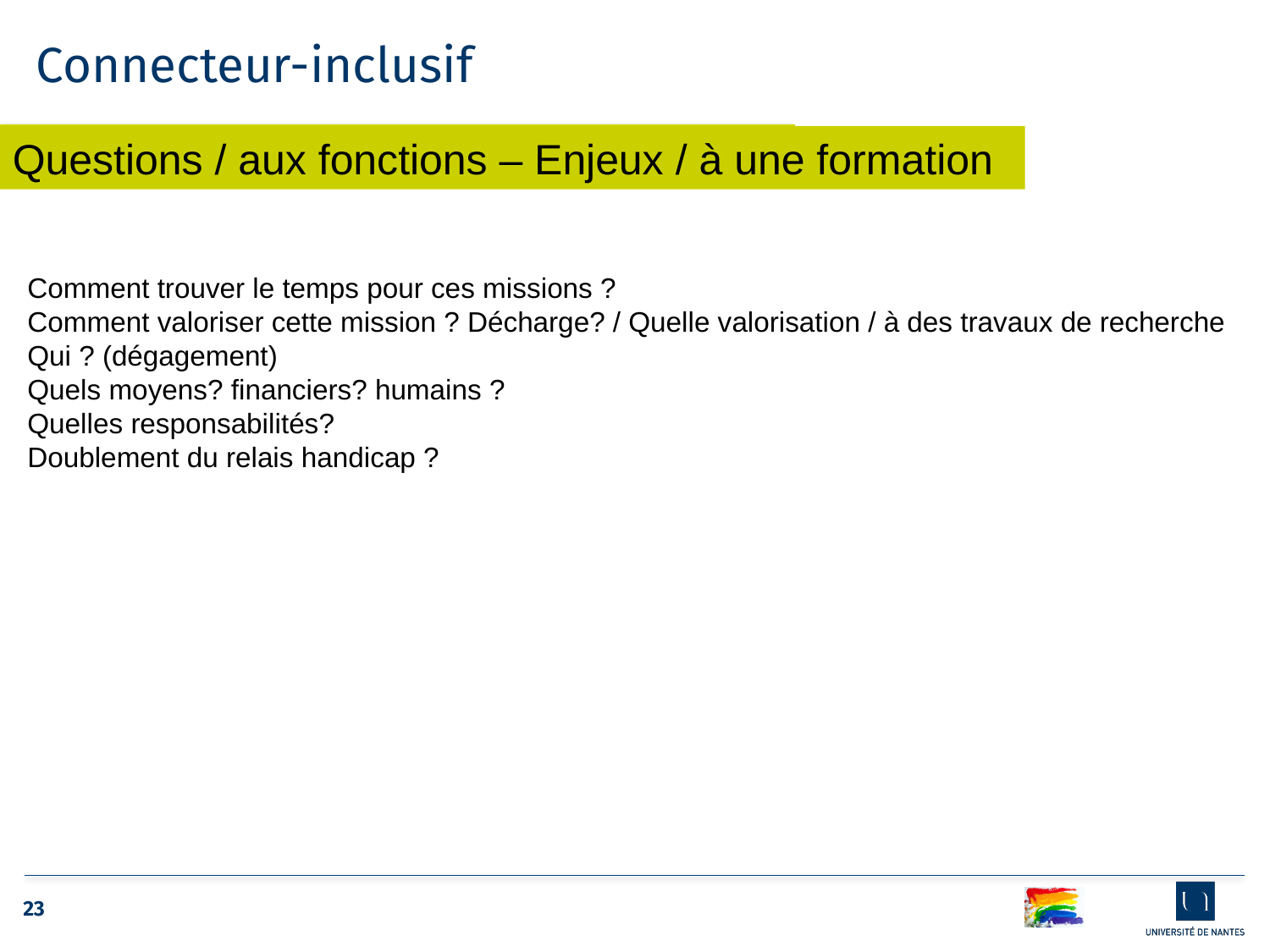

Connecteur-inclusif
Questions / aux fonctions – Enjeux / à une formation
Comment trouver le temps pour ces missions ?
Comment valoriser cette mission ? Décharge? / Quelle valorisation / à des travaux de recherche
Qui ? (dégagement)
Quels moyens? financiers? humains ?
Quelles responsabilités?
Doublement du relais handicap ?